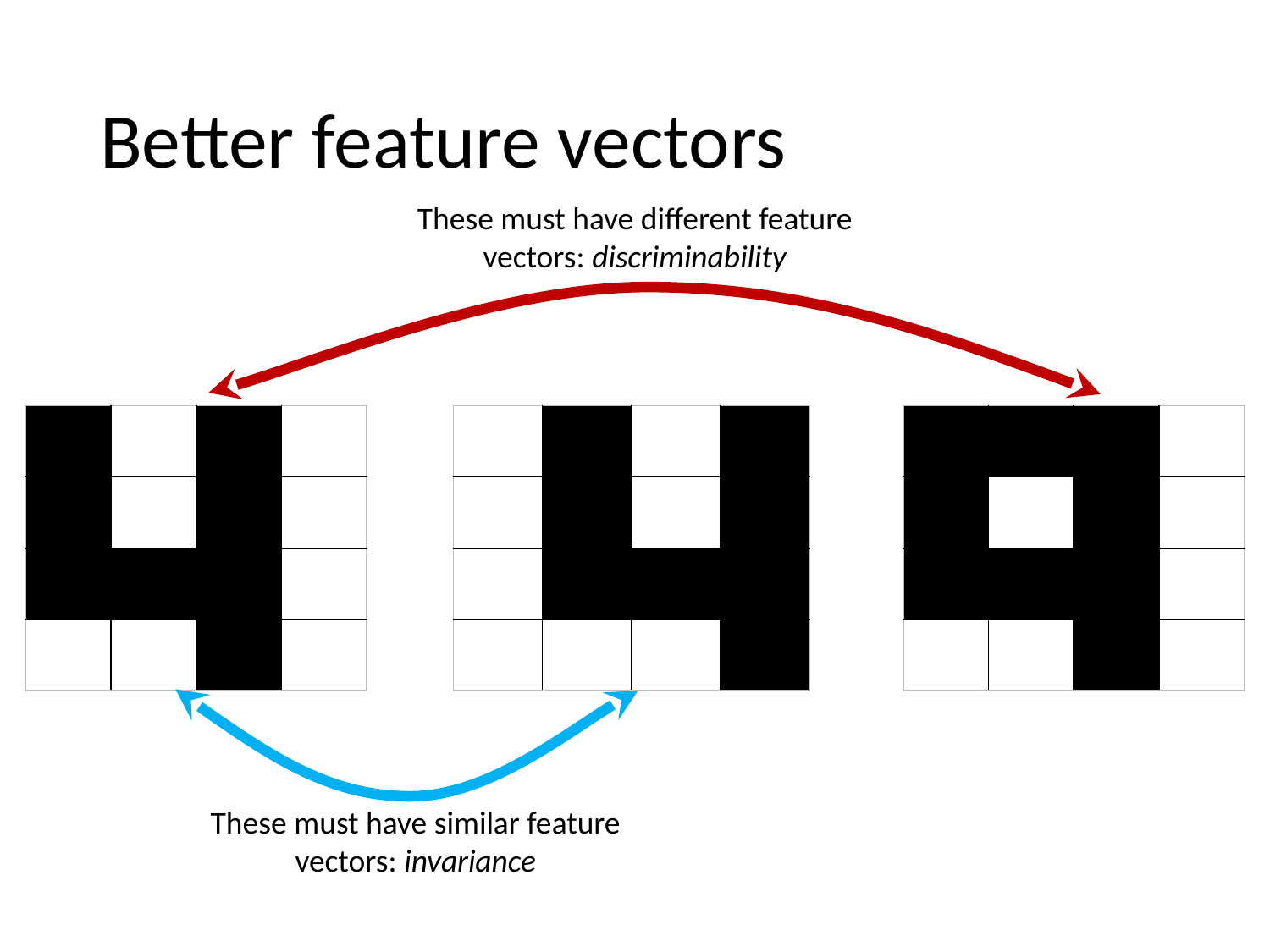

# Better feature vectors
These must have different feature vectors: discriminability

|  |  |  |  |
| --- | --- | --- | --- |
|  |  |  |  |
|  |  |  |  |
|  |  |  |  |
|  |  |  |  |
| --- | --- | --- | --- |
|  |  |  |  |
|  |  |  |  |
|  |  |  |  |
|  |  |  |  |
| --- | --- | --- | --- |
|  |  |  |  |
|  |  |  |  |
|  |  |  |  |

These must have similar feature vectors: invariance